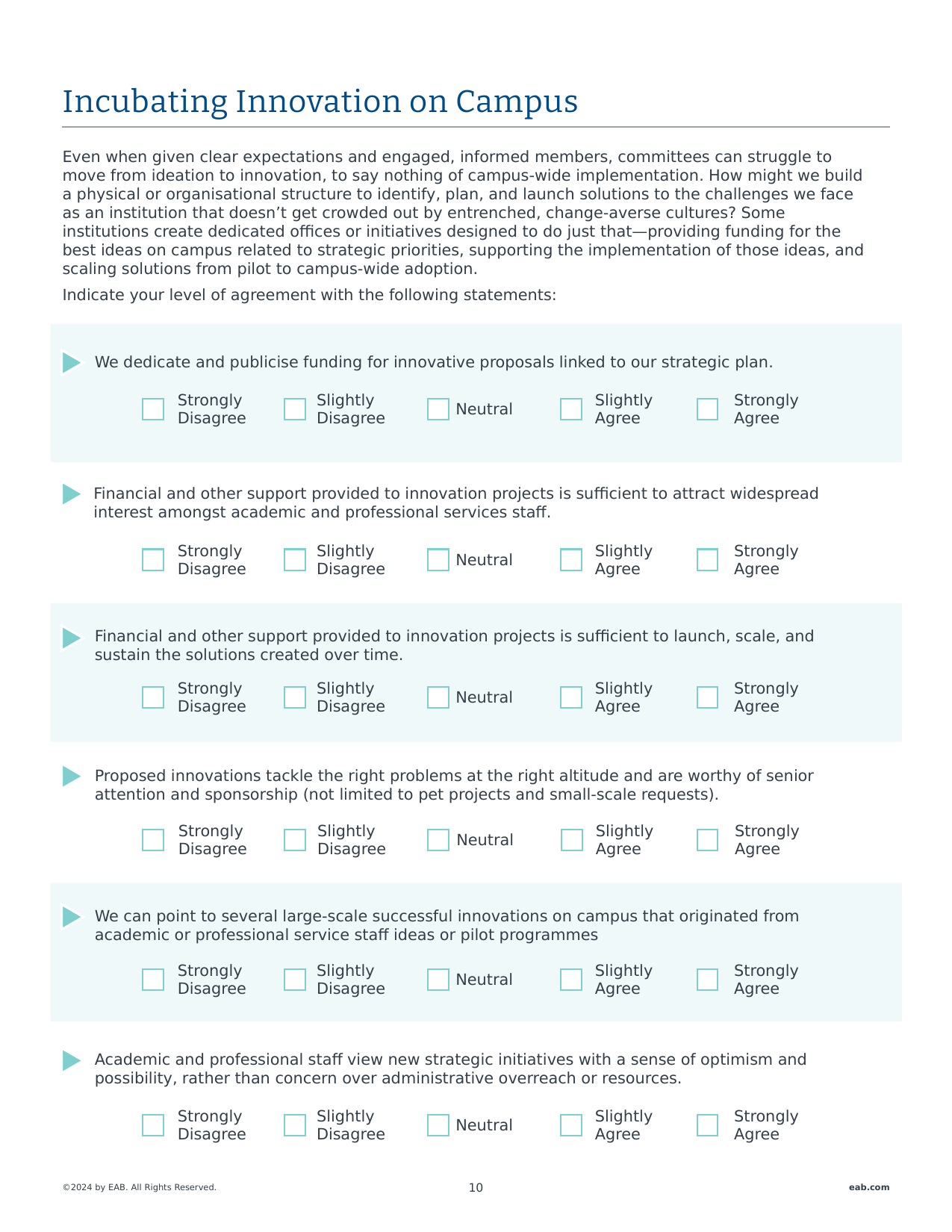

# Incubating Innovation on Campus
Even when given clear expectations and engaged, informed members, committees can struggle to move from ideation to innovation, to say nothing of campus-wide implementation. How might we build a physical or organisational structure to identify, plan, and launch solutions to the challenges we face as an institution that doesn’t get crowded out by entrenched, change-averse cultures? Some institutions create dedicated offices or initiatives designed to do just that—providing funding for the best ideas on campus related to strategic priorities, supporting the implementation of those ideas, and scaling solutions from pilot to campus-wide adoption.
Indicate your level of agreement with the following statements:

We dedicate and publicise funding for innovative proposals linked to our strategic plan.
| Strongly Disagree | Slightly Disagree | Neutral | Slightly Agree | Strongly Agree |
| --- | --- | --- | --- | --- |

Financial and other support provided to innovation projects is sufficient to attract widespread interest amongst academic and professional services staff.
| Strongly Disagree | Slightly Disagree | Neutral | Slightly Agree | Strongly Agree |
| --- | --- | --- | --- | --- |

Financial and other support provided to innovation projects is sufficient to launch, scale, and sustain the solutions created over time.

| Strongly Disagree | Slightly Disagree | Neutral | Slightly Agree | Strongly Agree |
| --- | --- | --- | --- | --- |

Proposed innovations tackle the right problems at the right altitude and are worthy of senior attention and sponsorship (not limited to pet projects and small-scale requests).
| Strongly Disagree | Slightly Disagree | Neutral | Slightly Agree | Strongly Agree |
| --- | --- | --- | --- | --- |

We can point to several large-scale successful innovations on campus that originated from academic or professional service staff ideas or pilot programmes
| Strongly Disagree | Slightly Disagree | Neutral | Slightly Agree | Strongly Agree |
| --- | --- | --- | --- | --- |

Academic and professional staff view new strategic initiatives with a sense of optimism and possibility, rather than concern over administrative overreach or resources.
| Strongly Disagree | Slightly Disagree | Neutral | Slightly Agree | Strongly Agree |
| --- | --- | --- | --- | --- |